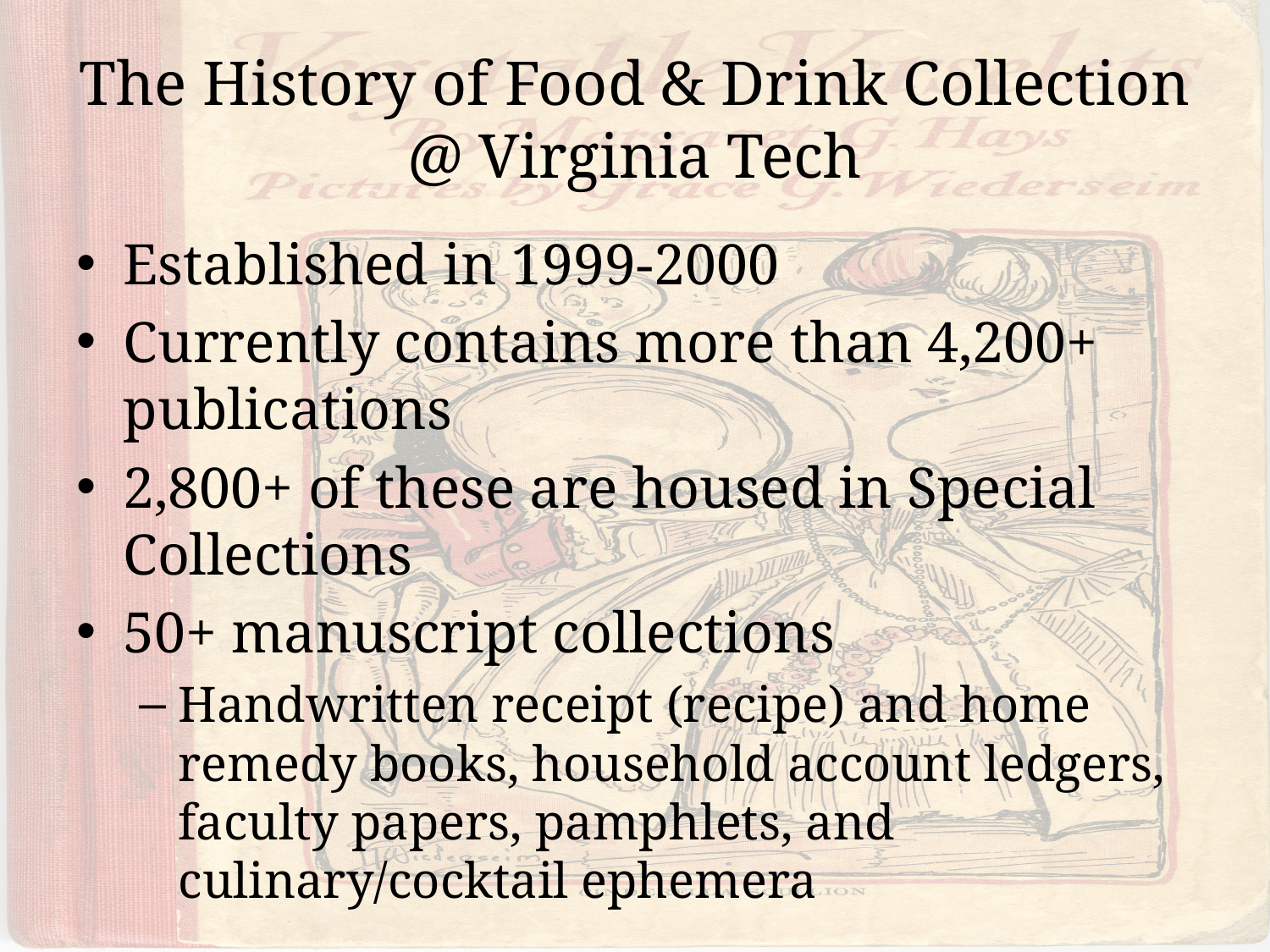

# The History of Food & Drink Collection @ Virginia Tech
Established in 1999-2000
Currently contains more than 4,200+ publications
2,800+ of these are housed in Special Collections
50+ manuscript collections
Handwritten receipt (recipe) and home remedy books, household account ledgers, faculty papers, pamphlets, and culinary/cocktail ephemera